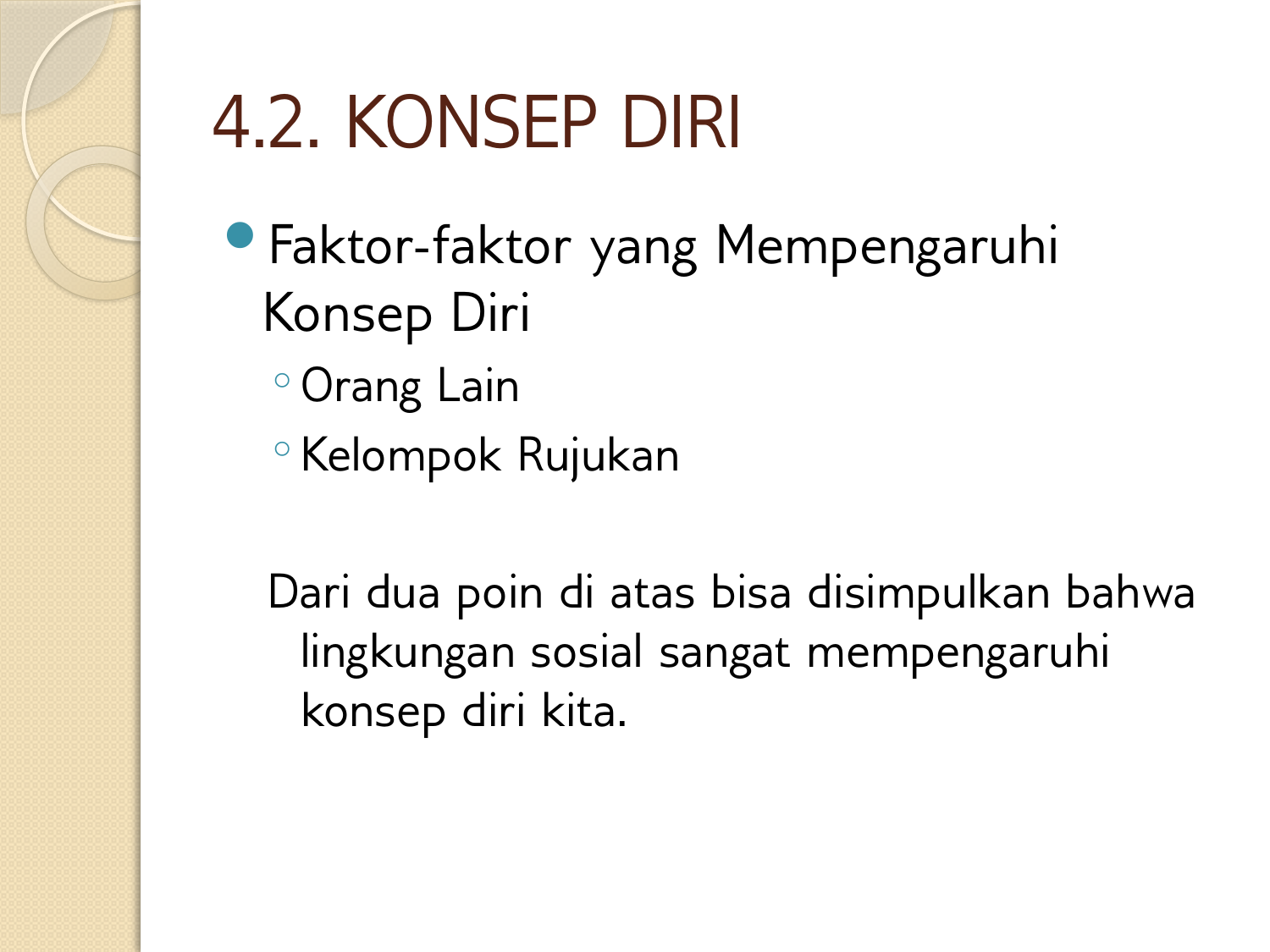

# 4.2. KONSEP DIRI
Faktor-faktor yang Mempengaruhi Konsep Diri
Orang Lain
Kelompok Rujukan

Dari dua poin di atas bisa disimpulkan bahwa lingkungan sosial sangat mempengaruhi konsep diri kita.